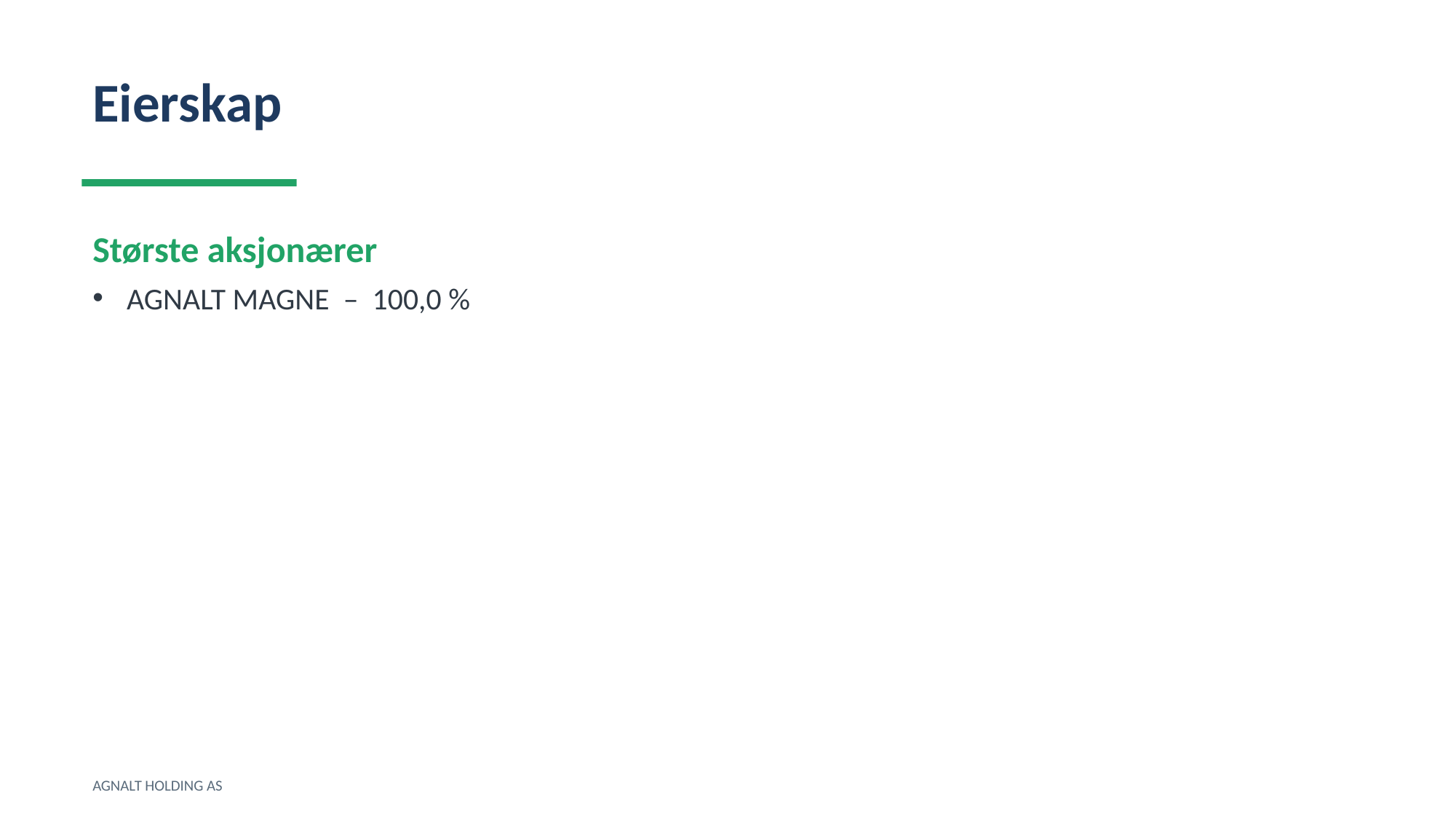

Eierskap

Største aksjonærer
AGNALT MAGNE  –  100,0 %
AGNALT HOLDING AS